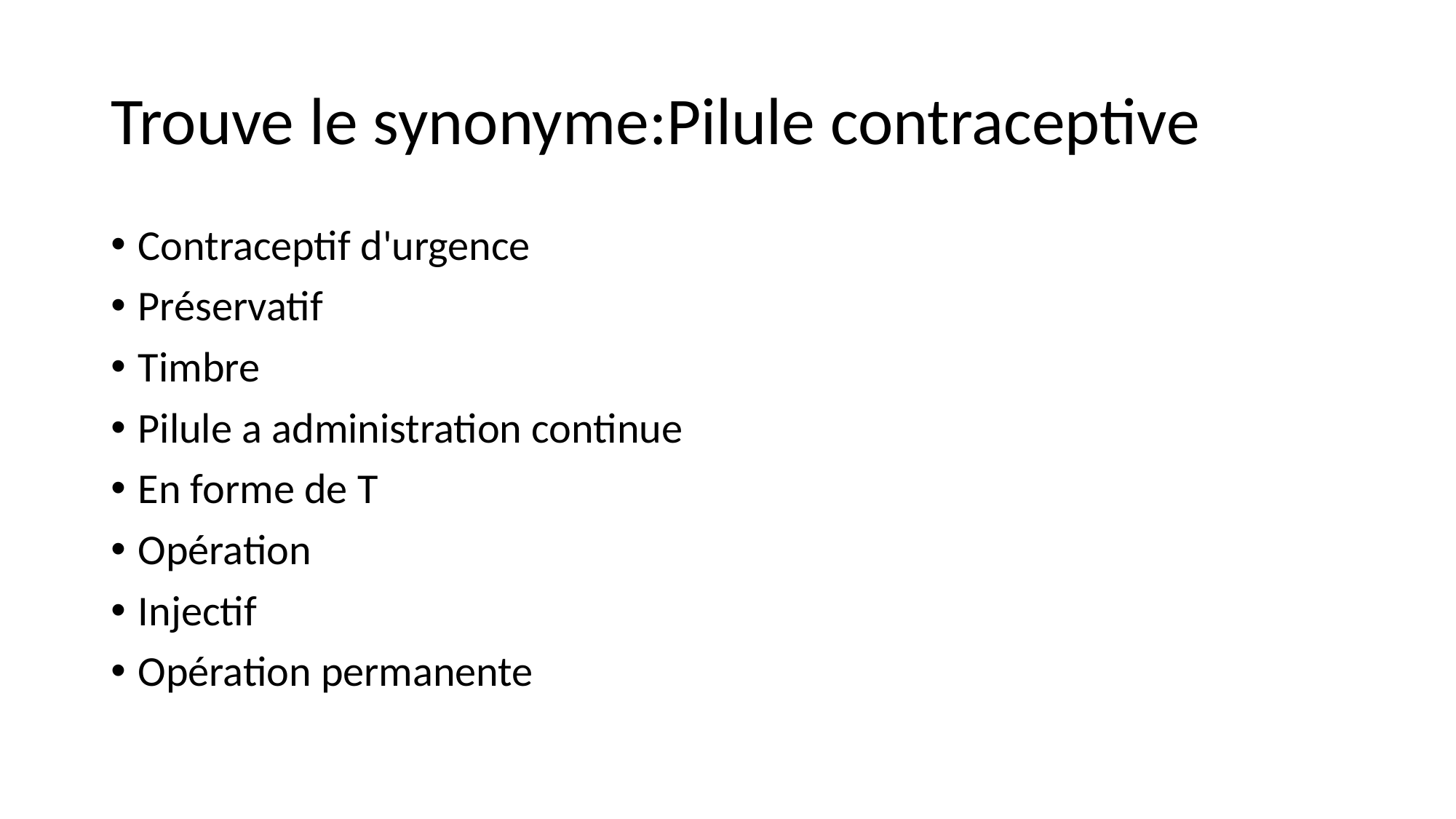

# Trouve le synonyme:Pilule contraceptive
Contraceptif d'urgence
Préservatif
Timbre
Pilule a administration continue
En forme de T
Opération
Injectif
Opération permanente